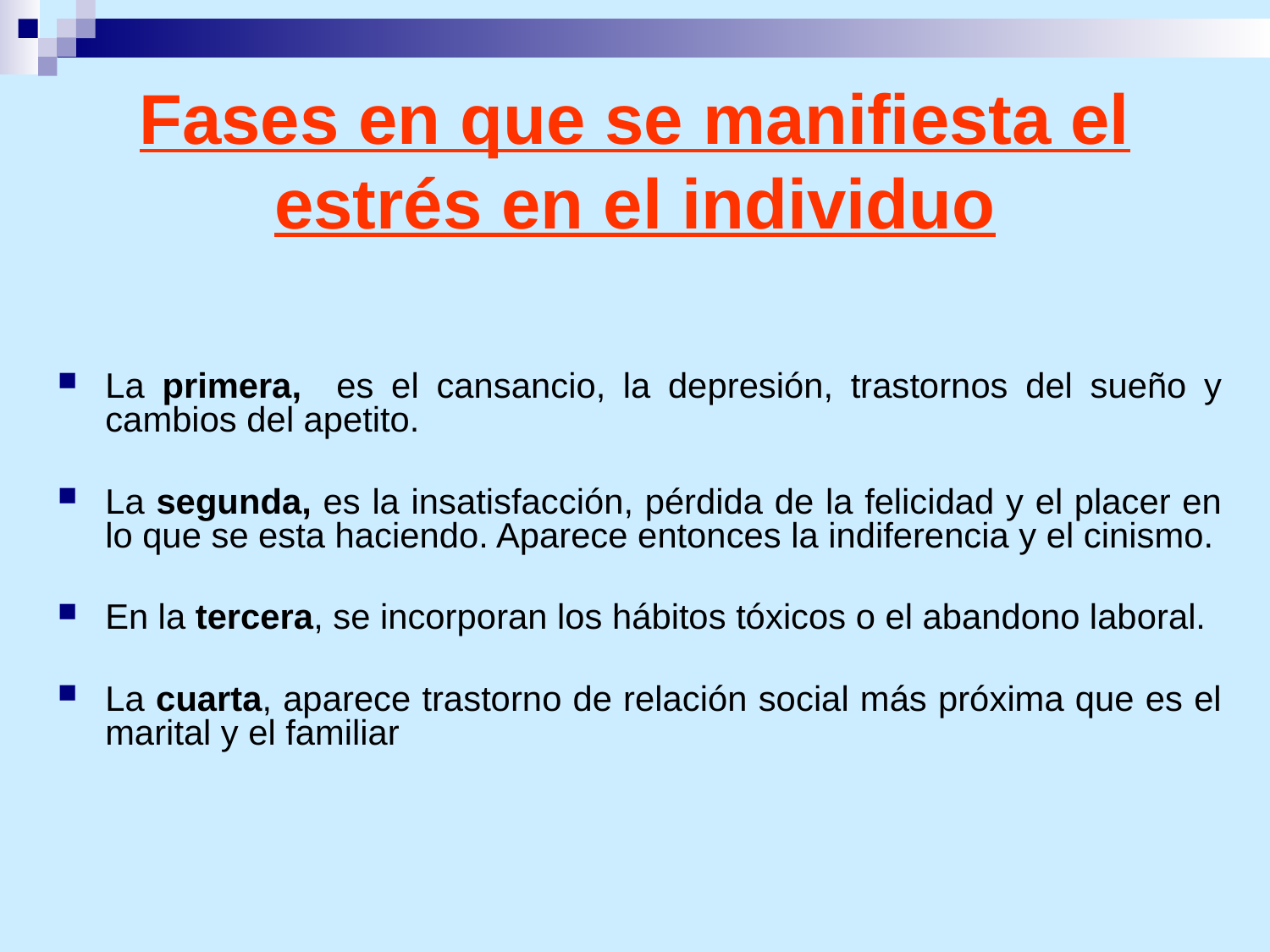

# Fases en que se manifiesta el estrés en el individuo

La primera,  es el cansancio, la depresión, trastornos del sueño y cambios del apetito.

La segunda, es la insatisfacción, pérdida de la felicidad y el placer en lo que se esta haciendo. Aparece entonces la indiferencia y el cinismo.

En la tercera, se incorporan los hábitos tóxicos o el abandono laboral.

La cuarta, aparece trastorno de relación social más próxima que es el marital y el familiar